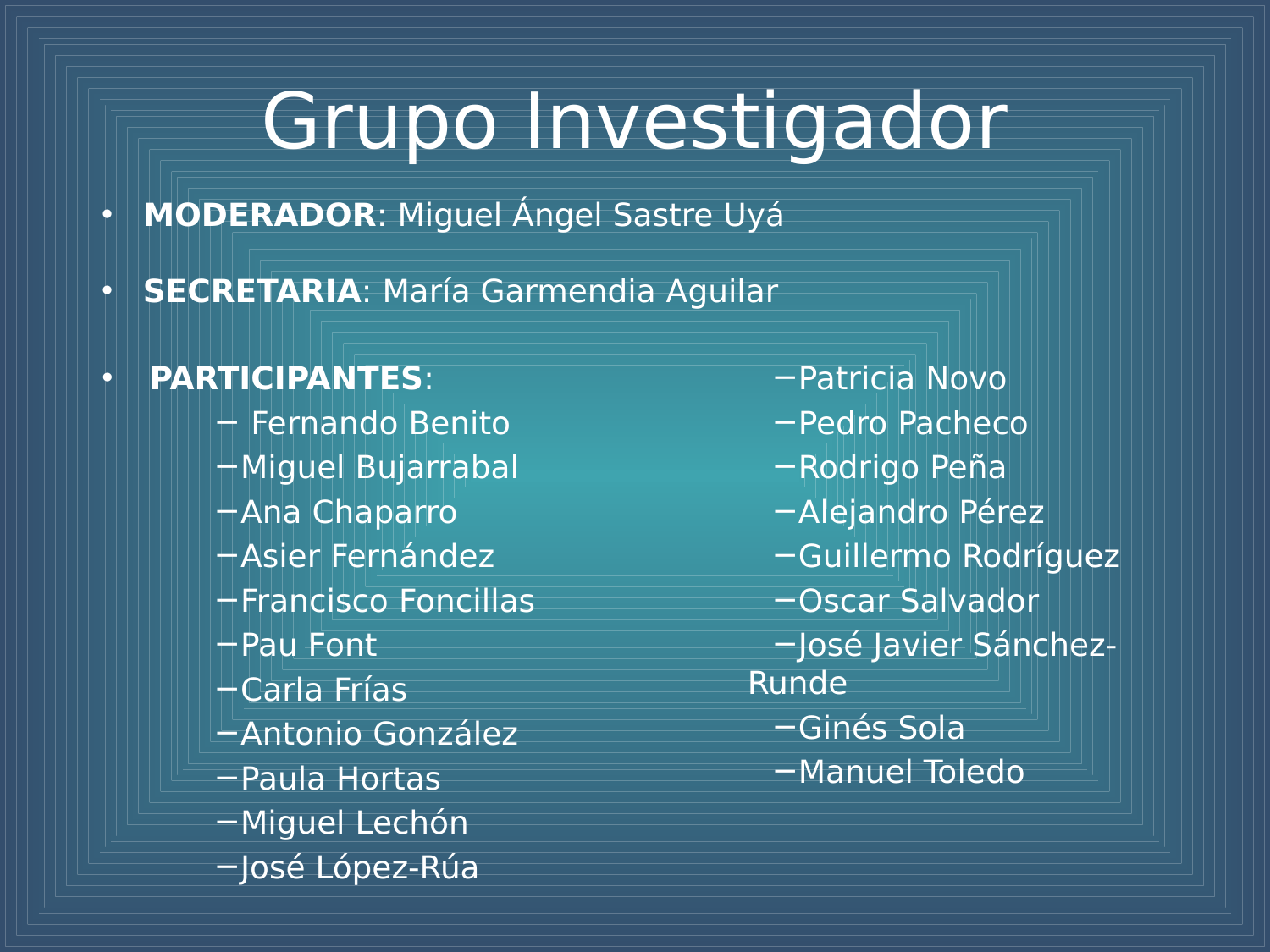

# Grupo Investigador
 MODERADOR: Miguel Ángel Sastre Uyá

 SECRETARIA: María Garmendia Aguilar

PARTICIPANTES:
 Fernando Benito
Miguel Bujarrabal
Ana Chaparro
Asier Fernández
Francisco Foncillas
Pau Font
Carla Frías
Antonio González
Paula Hortas
Miguel Lechón
José López-Rúa

Patricia Novo
Pedro Pacheco
Rodrigo Peña
Alejandro Pérez
Guillermo Rodríguez
Oscar Salvador
José Javier Sánchez-Runde
Ginés Sola
Manuel Toledo